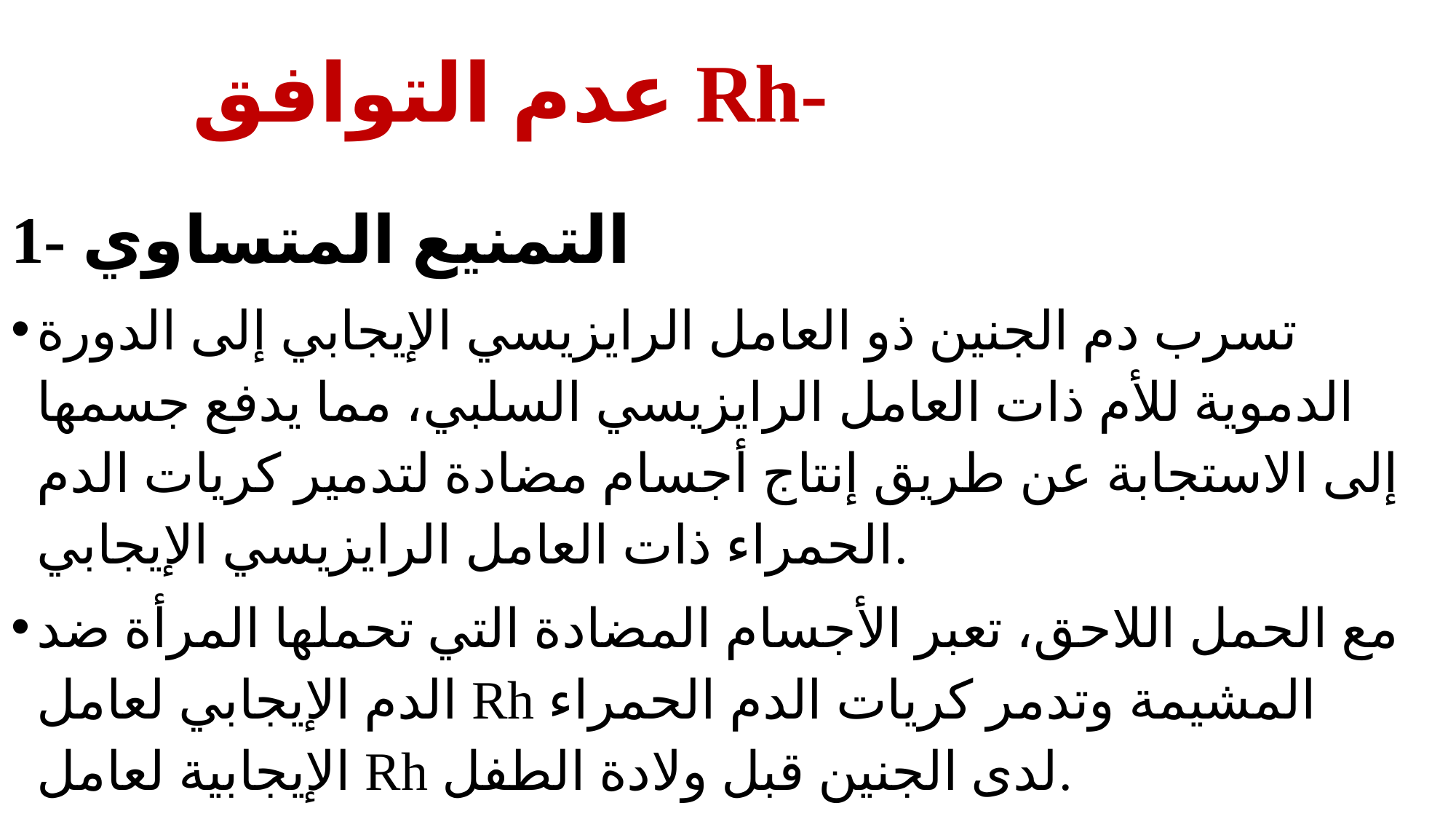

# عدم التوافق Rh-
1- التمنيع المتساوي
تسرب دم الجنين ذو العامل الرايزيسي الإيجابي إلى الدورة الدموية للأم ذات العامل الرايزيسي السلبي، مما يدفع جسمها إلى الاستجابة عن طريق إنتاج أجسام مضادة لتدمير كريات الدم الحمراء ذات العامل الرايزيسي الإيجابي.
مع الحمل اللاحق، تعبر الأجسام المضادة التي تحملها المرأة ضد الدم الإيجابي لعامل Rh المشيمة وتدمر كريات الدم الحمراء الإيجابية لعامل Rh لدى الجنين قبل ولادة الطفل.